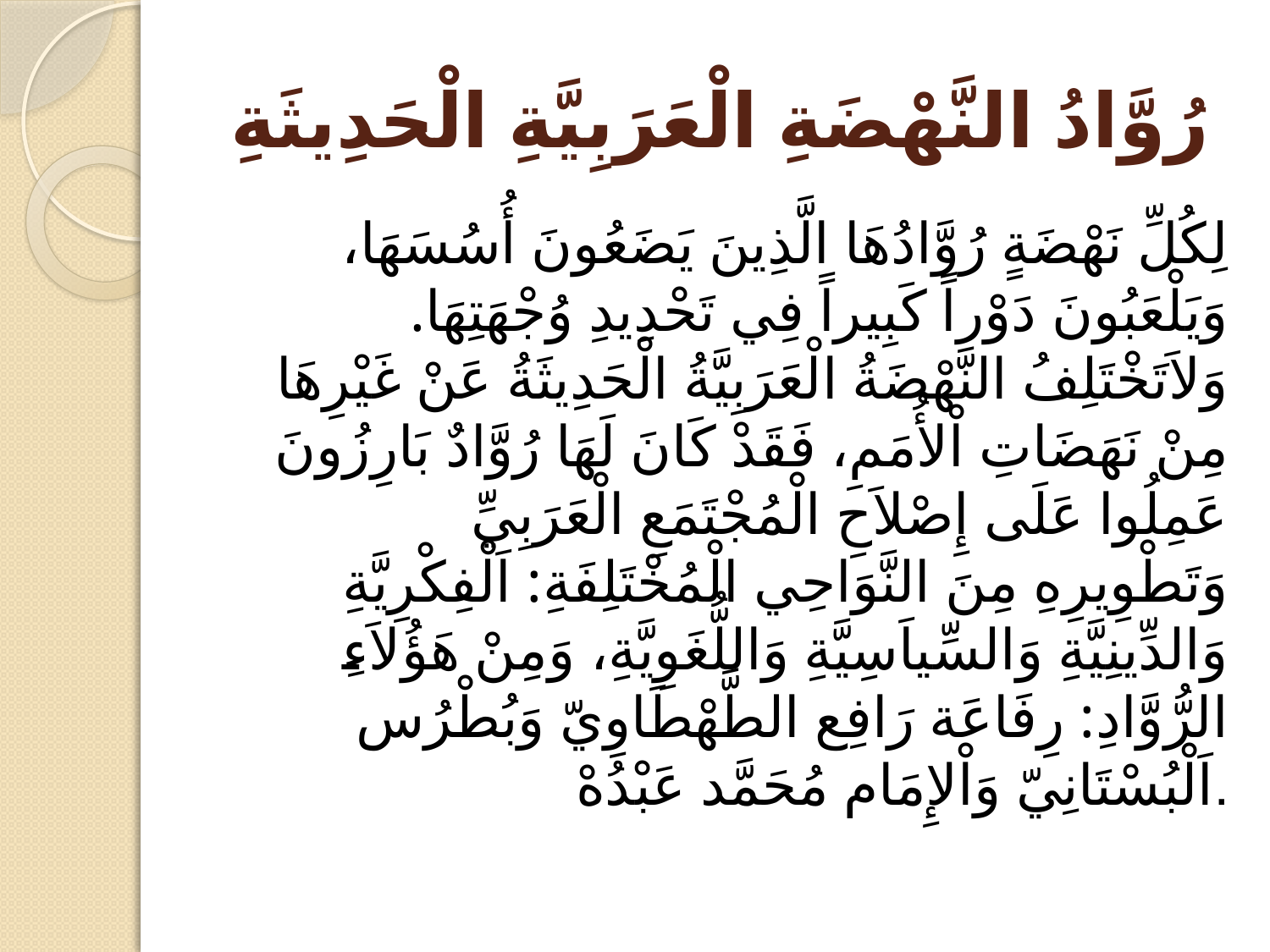

# رُوَّادُ النَّهْضَةِ الْعَرَبِيَّةِ الْحَدِيثَةِ
لِكُلِّ نَهْضَةٍ رُوَّادُهَا الَّذِينَ يَضَعُونَ أُسُسَهَا، وَيَلْعَبُونَ دَوْراً كَبِيراً فِي تَحْدِيدِ وُجْهَتِهَا. وَلاَتَخْتَلِفُ النَّهْضَةُ الْعَرَبِيَّةُ الْحَدِيثَةُ عَنْ غَيْرِهَا مِنْ نَهَضَاتِ اْلأُمَمِ، فَقَدْ كَانَ لَهَا رُوَّادٌ بَارِزُونَ عَمِلُوا عَلَى إِصْلاَحِ الْمُجْتَمَعِ الْعَرَبِيِّ وَتَطْوِيرِهِ مِنَ النَّوَاحِي الْمُخْتَلِفَةِ: اَلْفِكْرِيَّةِ وَالدِّينِيَّةِ وَالسِّياَسِيَّةِ وَاللُّغَوِيَّةِ، وَمِنْ هَؤُلاَءِ الرُّوَّادِ: رِفَاعَة رَافِع الطَّهْطَاوِيّ وَبُطْرُس اَلْبُسْتَانِيّ وَاْلإِمَام مُحَمَّد عَبْدُهْ.